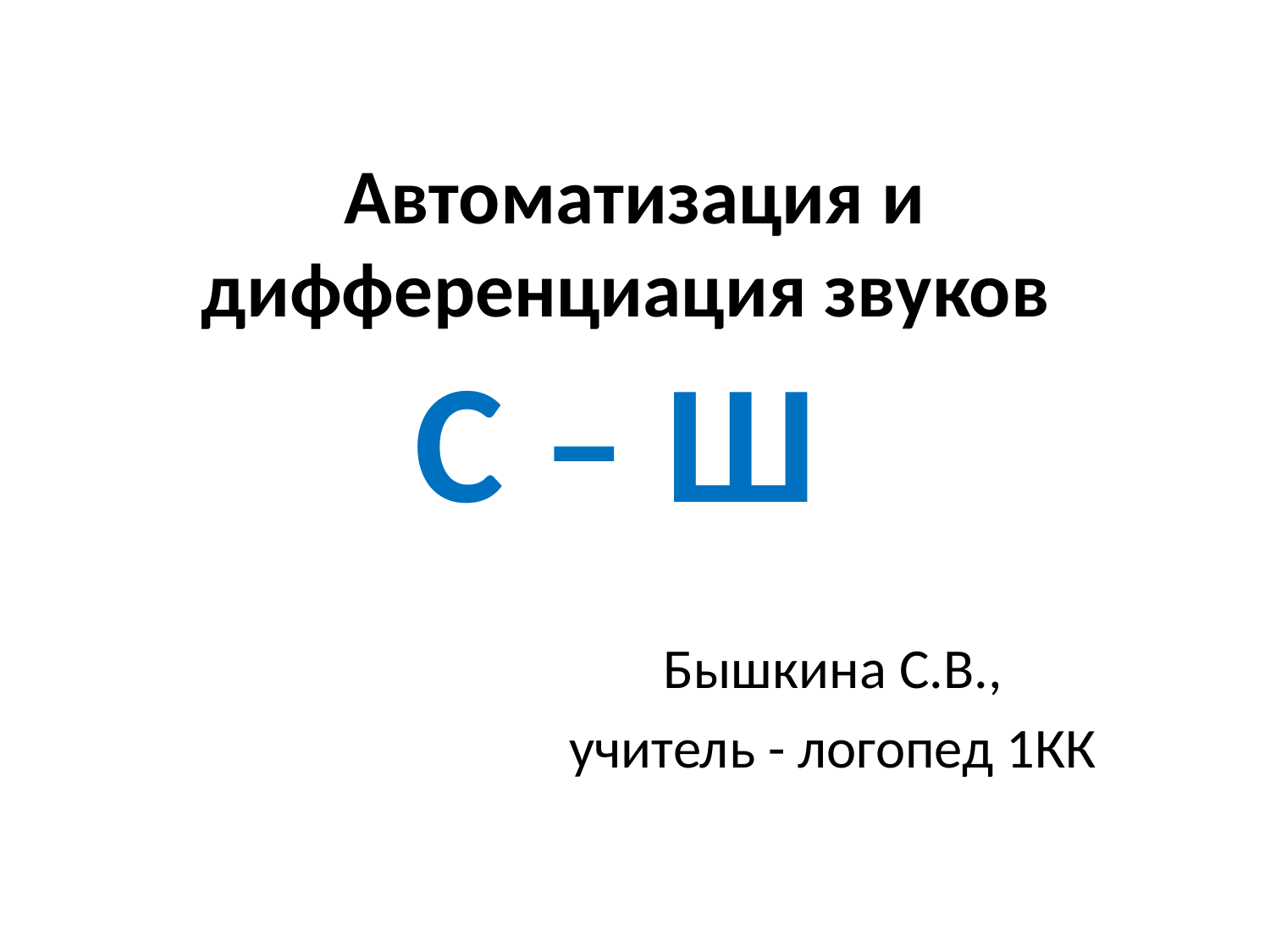

# Автоматизация и дифференциация звуков С – Ш
Бышкина С.В.,
учитель - логопед 1КК